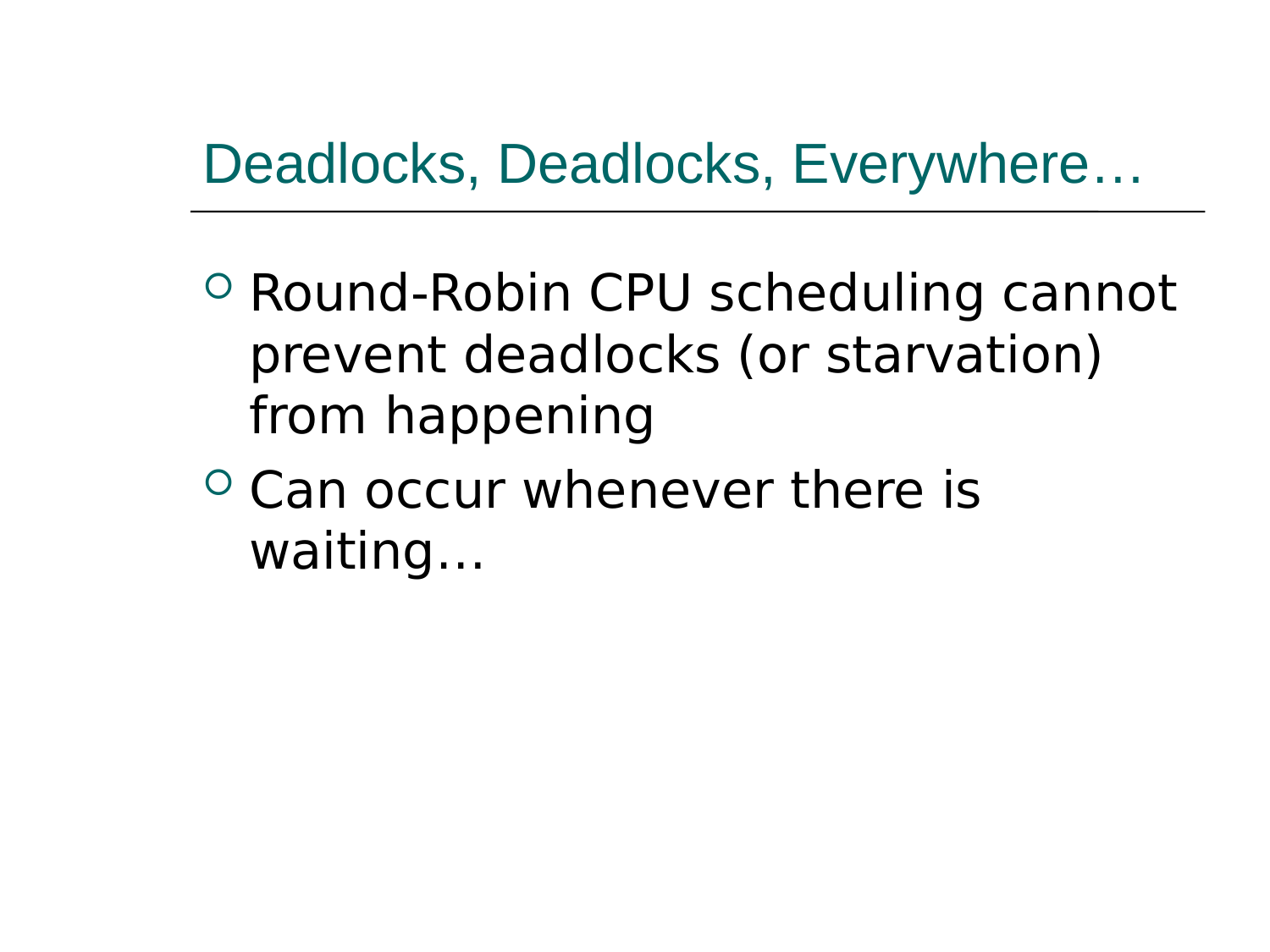

Deadlocks, Deadlocks, Everywhere…
Round-Robin CPU scheduling cannot prevent deadlocks (or starvation) from happening
Can occur whenever there is waiting…